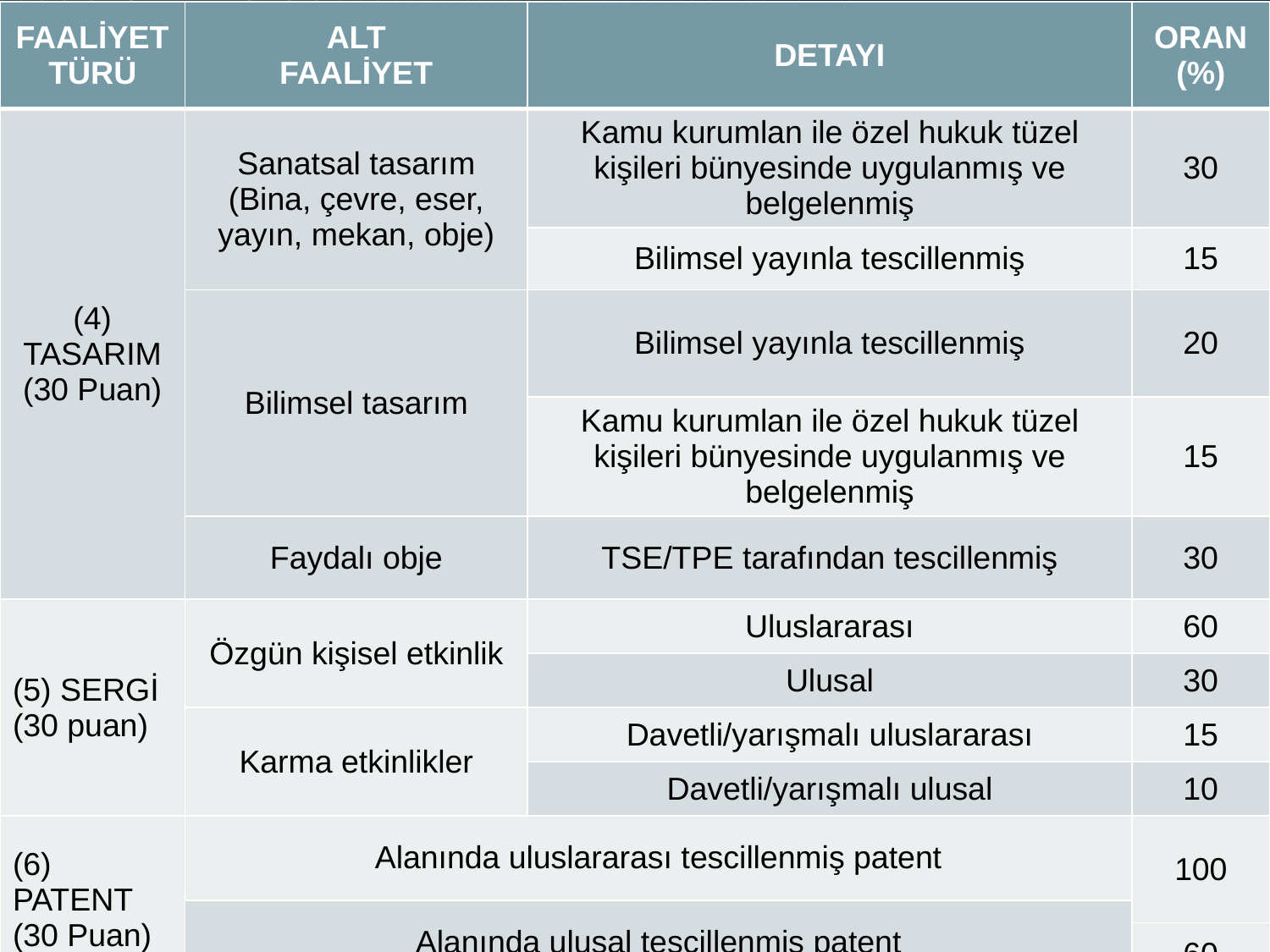

| FAALİYET TÜRÜ | ALT FAALİYET | DETAYI | ORAN (%) |
| --- | --- | --- | --- |
| (4) TASARIM (30 Puan) | Sanatsal tasarım (Bina, çevre, eser, yayın, mekan, obje) | Kamu kurumlan ile özel hukuk tüzel kişileri bünyesinde uygulanmış ve belgelenmiş | 30 |
|  |  | Bilimsel yayınla tescillenmiş | 15 |
|  | Bilimsel tasarım | Bilimsel yayınla tescillenmiş | 20 |
|  |  | Kamu kurumlan ile özel hukuk tüzel kişileri bünyesinde uygulanmış ve belgelenmiş | 15 |
|  | Faydalı obje | TSE/TPE tarafından tescillenmiş | 30 |
| (5) SERGİ (30 puan) | Özgün kişisel etkinlik | Uluslararası | 60 |
|  |  | Ulusal | 30 |
|  | Karma etkinlikler | Davetli/yarışmalı uluslararası | 15 |
|  |  | Davetli/yarışmalı ulusal | 10 |
| (6) PATENT (30 Puan) | Alanında uluslararası tescillenmiş patent |  | 100 |
|  | Alanında ulusal tescillenmiş patent |  |  |
|  |  |  | 60 |
#